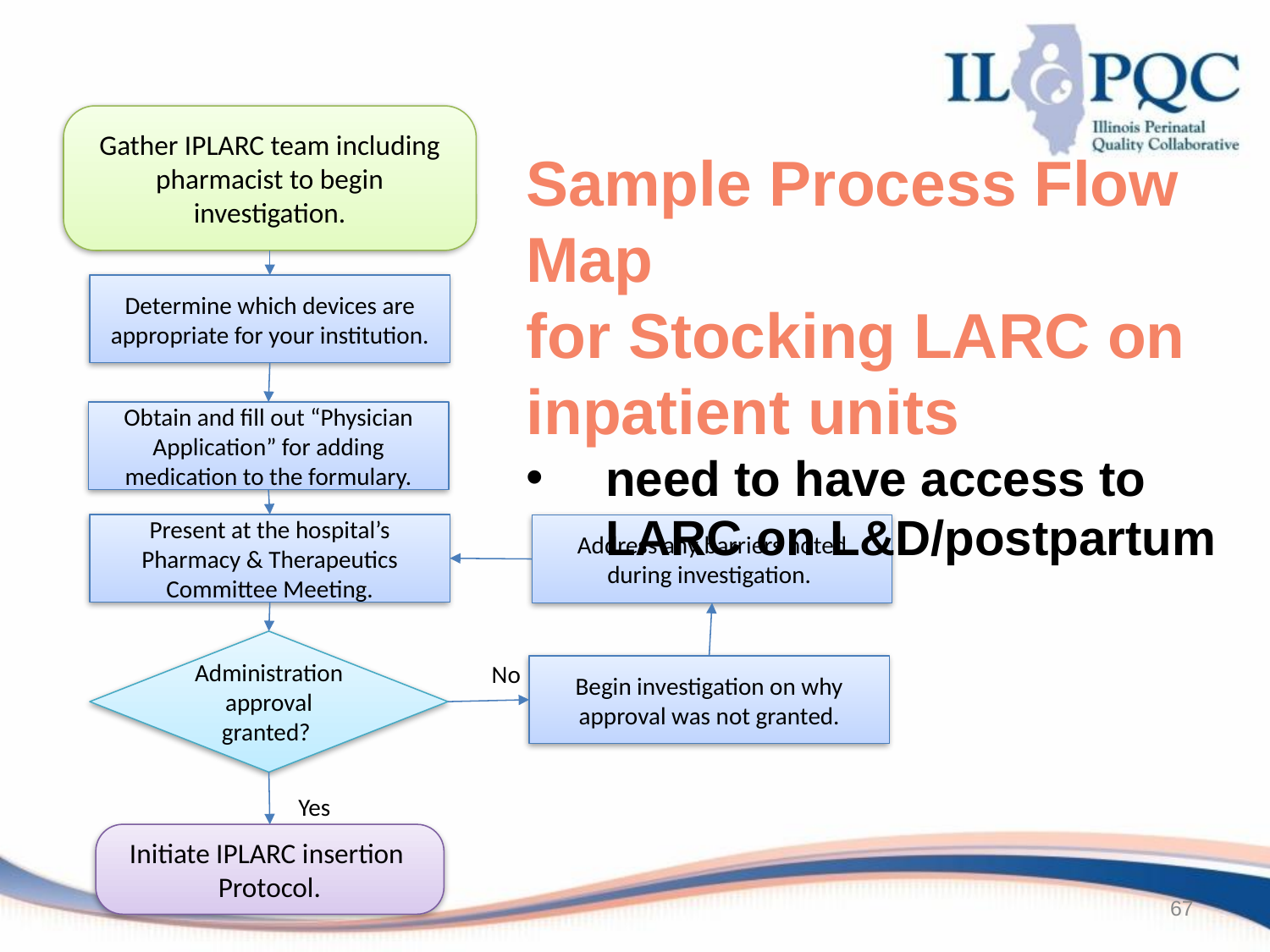

Gather IPLARC team including pharmacist to begin investigation.
Sample Process Flow Map
for Stocking LARC on inpatient units
need to have access to LARC on L&D/postpartum
Determine which devices are appropriate for your institution.
Obtain and fill out “Physician Application” for adding medication to the formulary.
Present at the hospital’s Pharmacy & Therapeutics Committee Meeting.
Address any barriers noted during investigation.
Administration approval granted?
No
Begin investigation on why approval was not granted.
Yes
Initiate IPLARC insertion
Protocol.
67